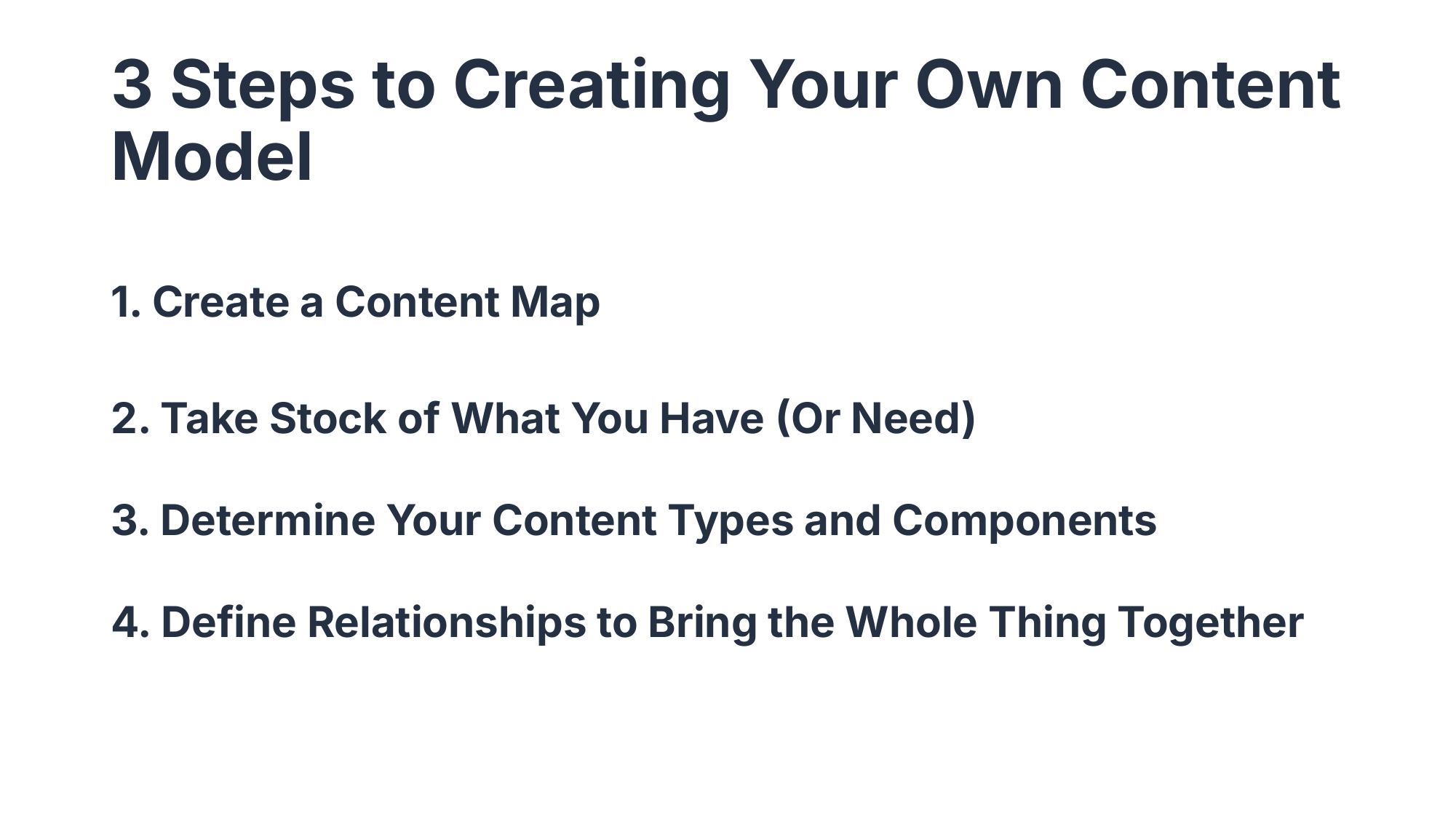

# 3 Steps to Creating Your Own Content Model
1. Create a Content Map
2. Take Stock of What You Have (Or Need)
3. Determine Your Content Types and Components
4. Define Relationships to Bring the Whole Thing Together